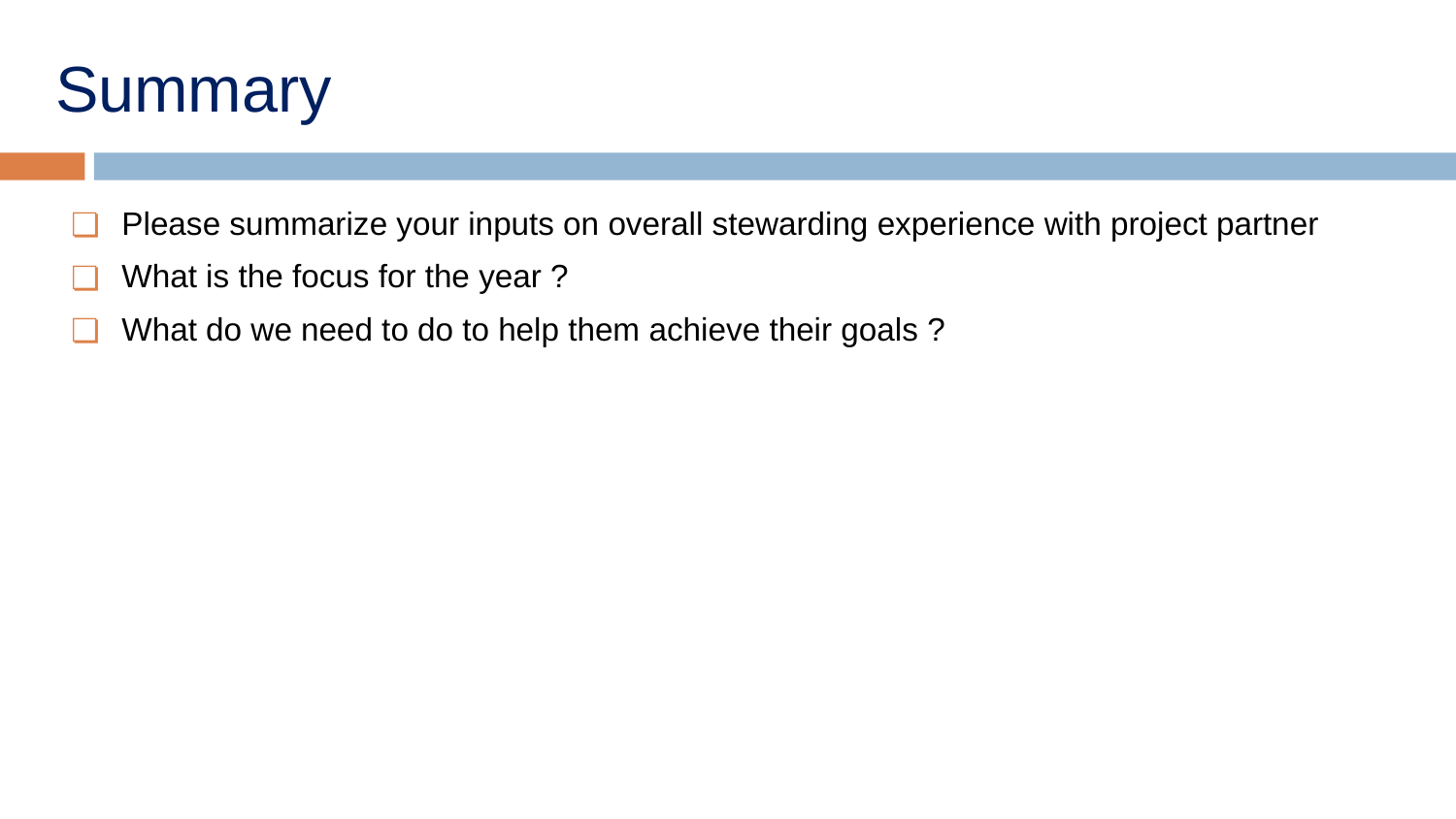

# Summary
Please summarize your inputs on overall stewarding experience with project partner
What is the focus for the year ?
What do we need to do to help them achieve their goals ?

32